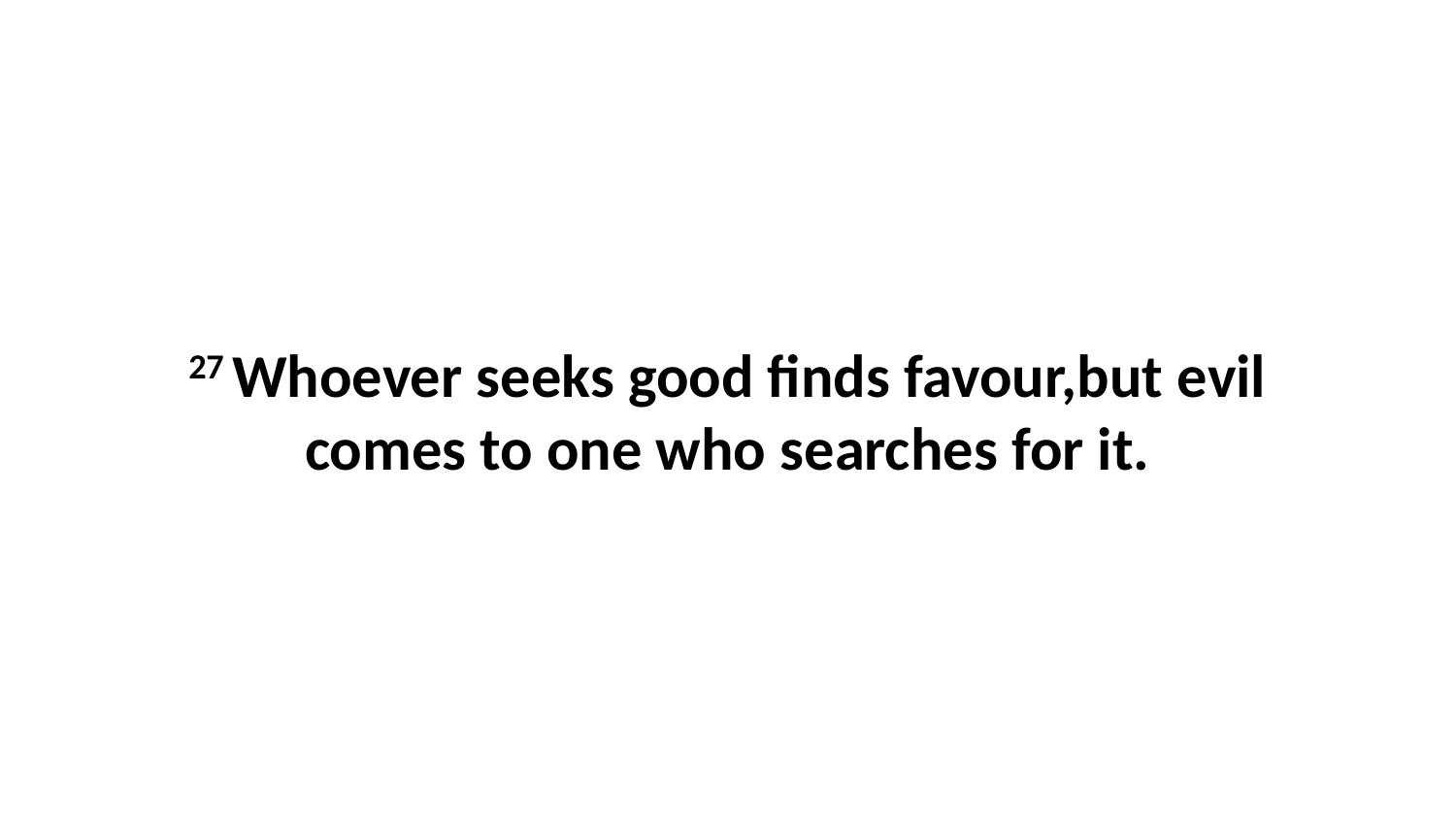

27 Whoever seeks good finds favour,but evil comes to one who searches for it.